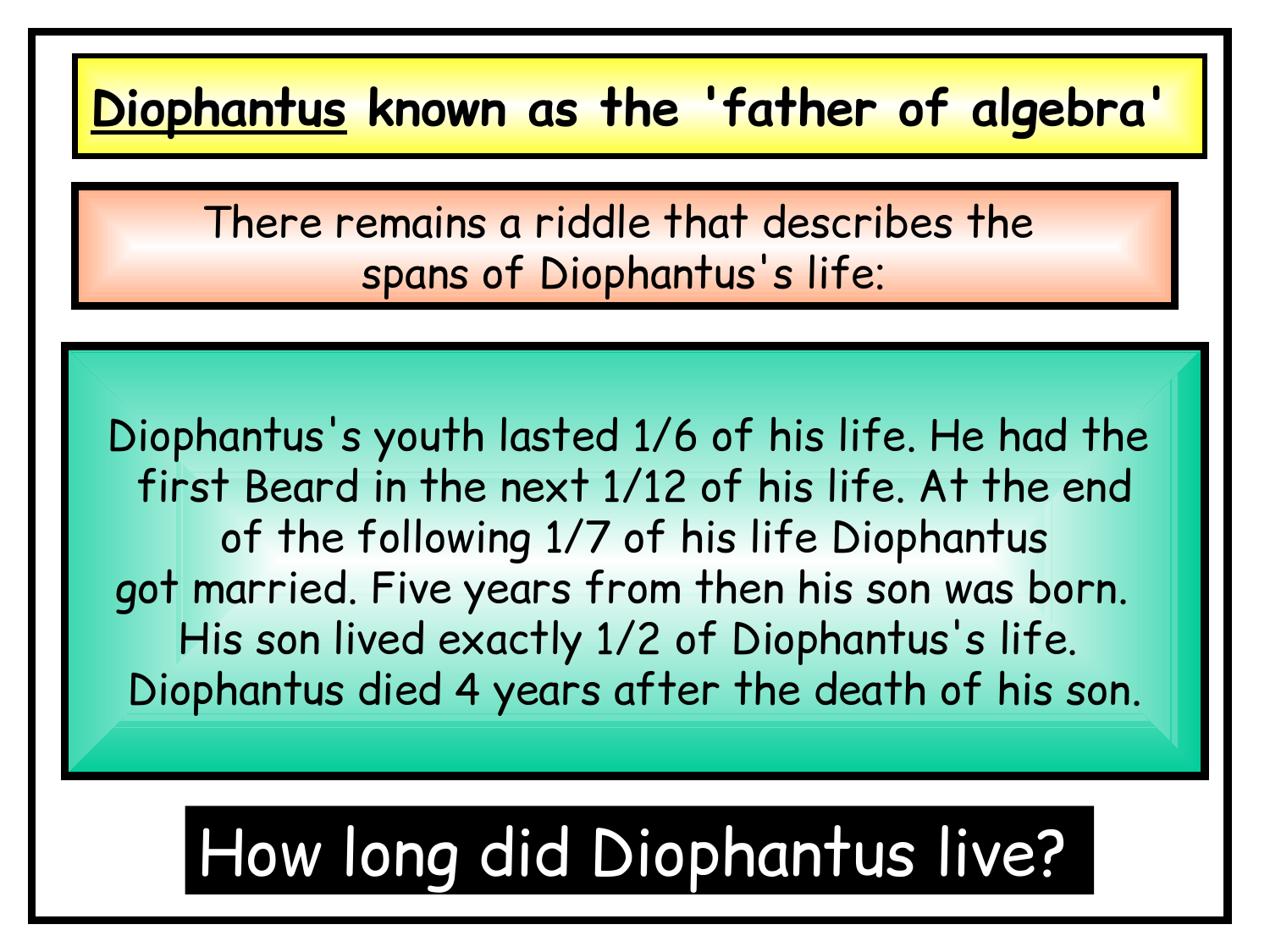

Diophantus known as the 'father of algebra'
There remains a riddle that describes the
spans of Diophantus's life:

Diophantus's youth lasted 1/6 of his life. He had the
first Beard in the next 1/12 of his life. At the end
 of the following 1/7 of his life Diophantus
got married. Five years from then his son was born.
His son lived exactly 1/2 of Diophantus's life.
Diophantus died 4 years after the death of his son.
How long did Diophantus live?